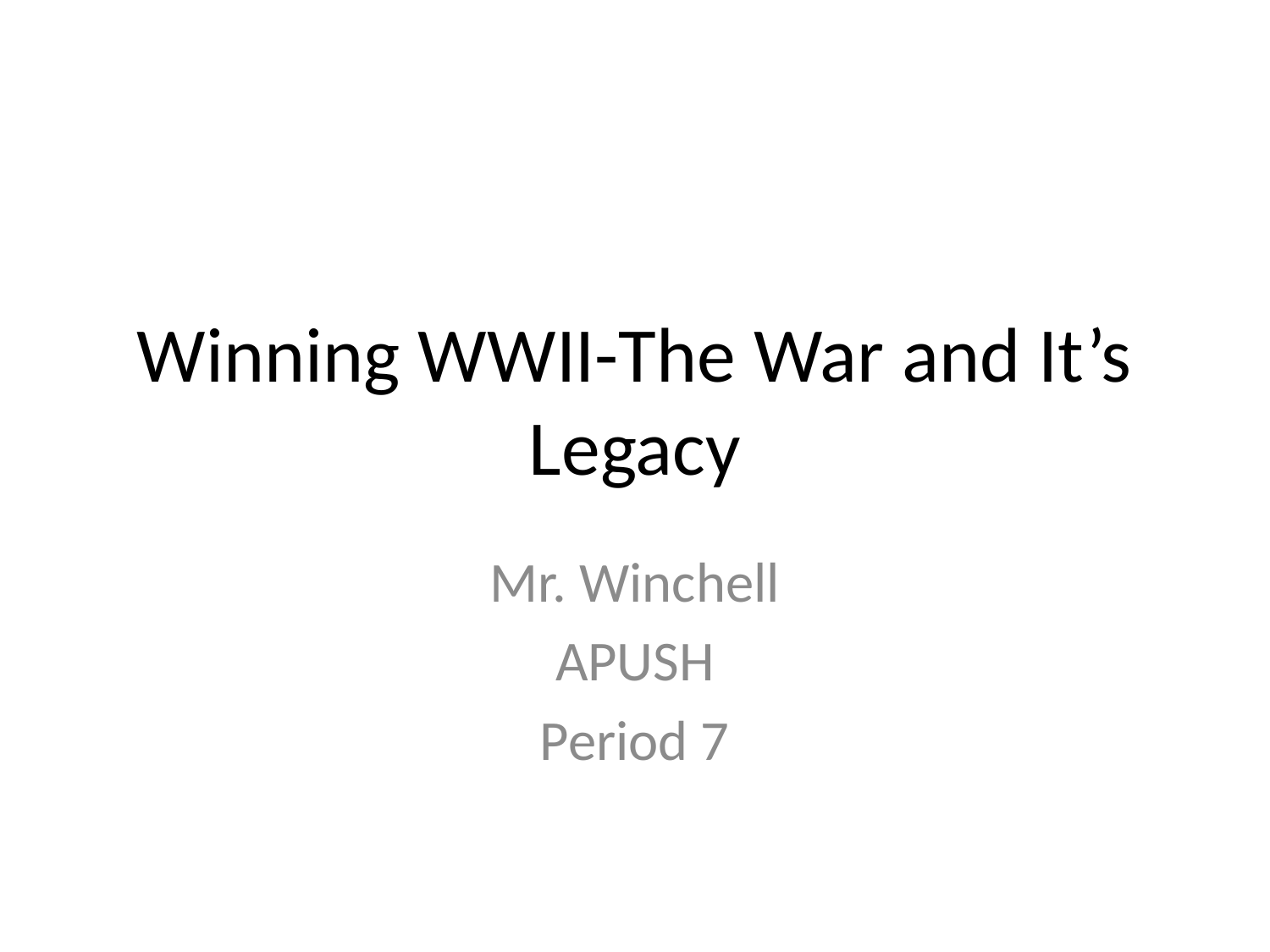

# Winning WWII-The War and It’s Legacy
Mr. Winchell
APUSH
Period 7